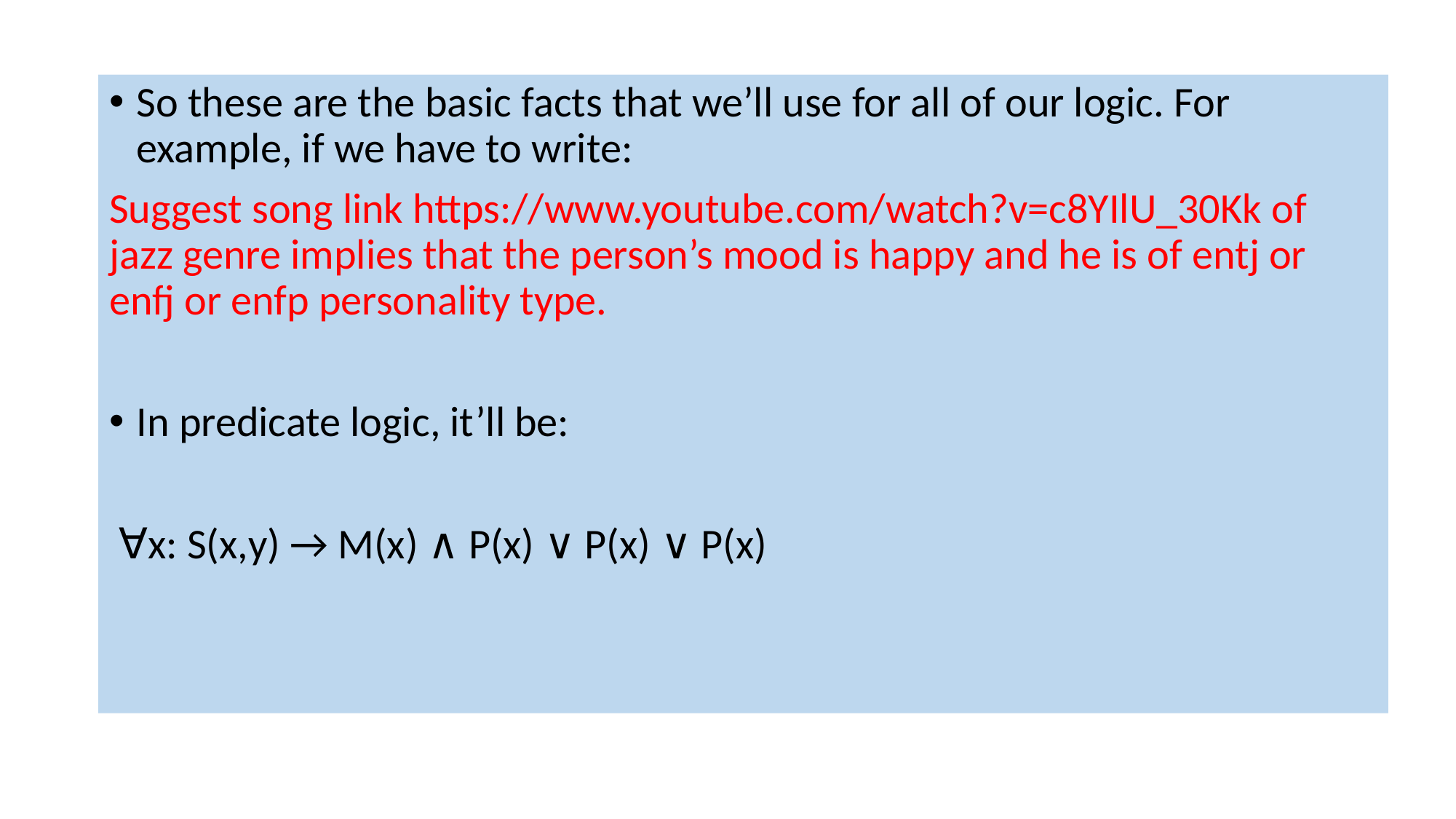

So these are the basic facts that we’ll use for all of our logic. For example, if we have to write:
Suggest song link https://www.youtube.com/watch?v=c8YIlU_30Kk of jazz genre implies that the person’s mood is happy and he is of entj or enfj or enfp personality type.

In predicate logic, it’ll be:

 ∀x: S(x,y) → M(x) ∧ P(x) ∨ P(x) ∨ P(x)